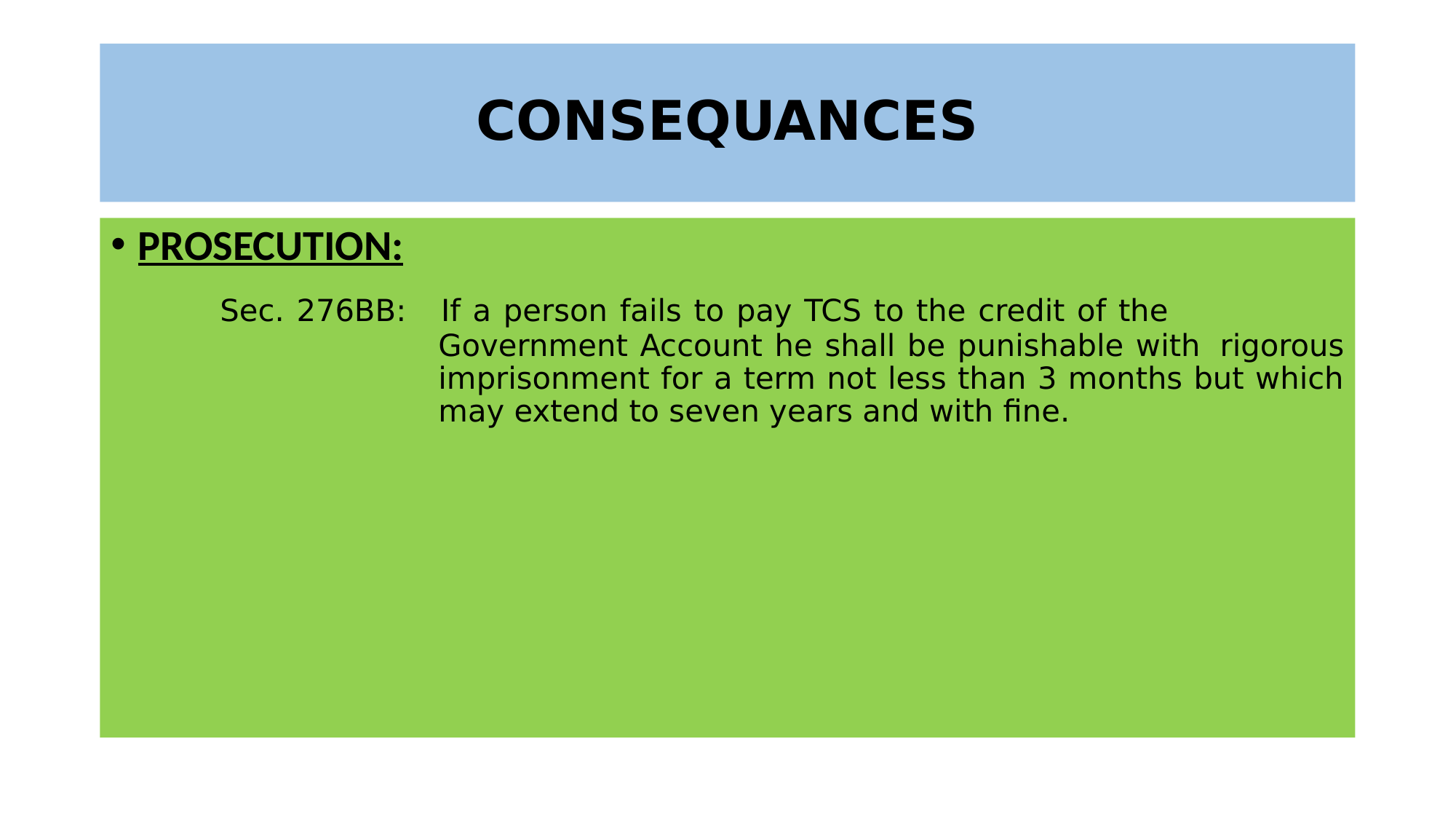

# CONSEQUANCES
PROSECUTION:
	Sec. 276BB:	If a person fails to pay TCS to the credit of the 					Government Account he shall be punishable with 	rigorous 			imprisonment for a term not less than 3 months but which 			may extend to seven years and with fine.